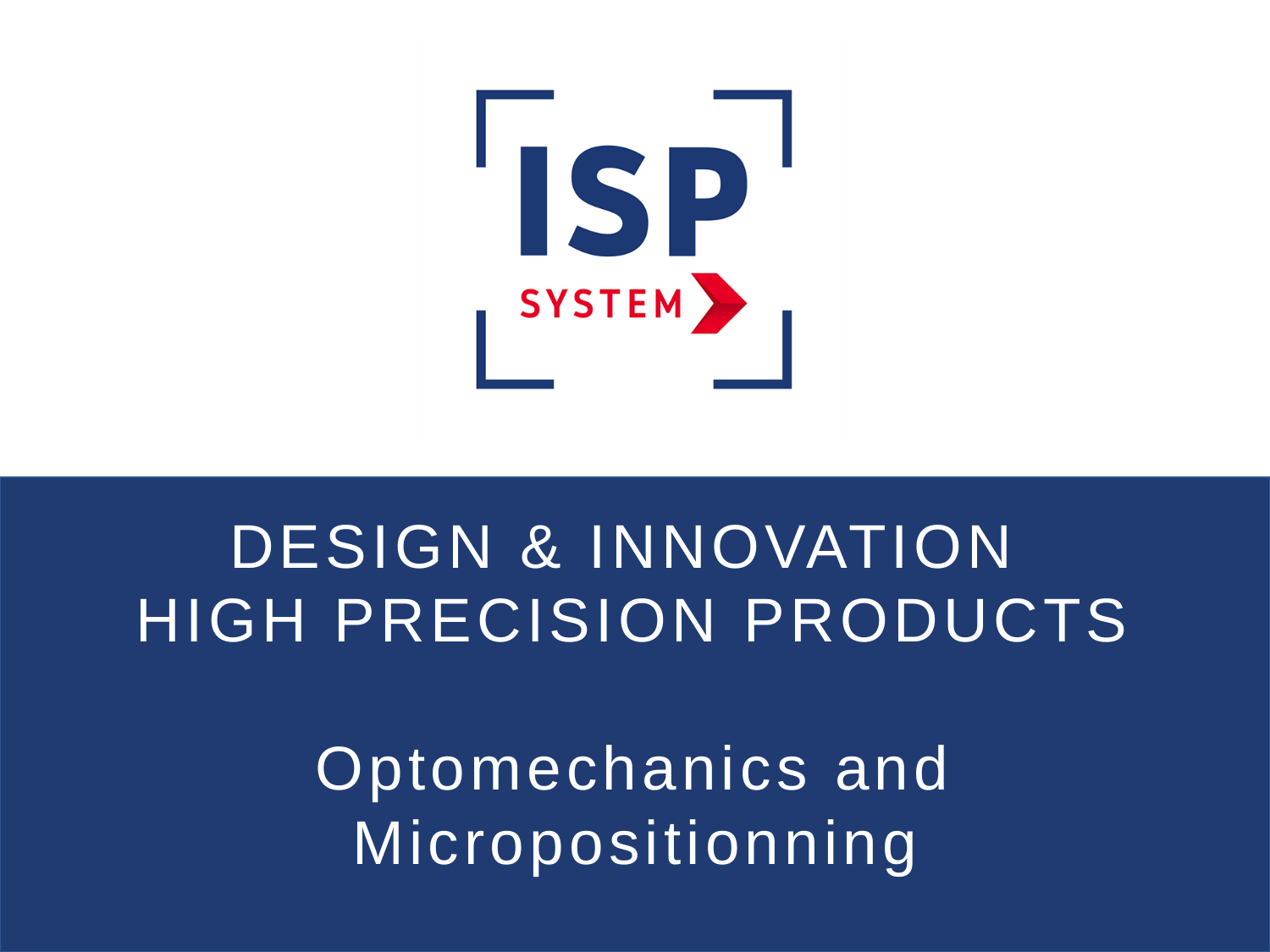

# DESIGN & INNOVATION HIGH PRECISION PRODUCTS Optomechanics and Micropositionning